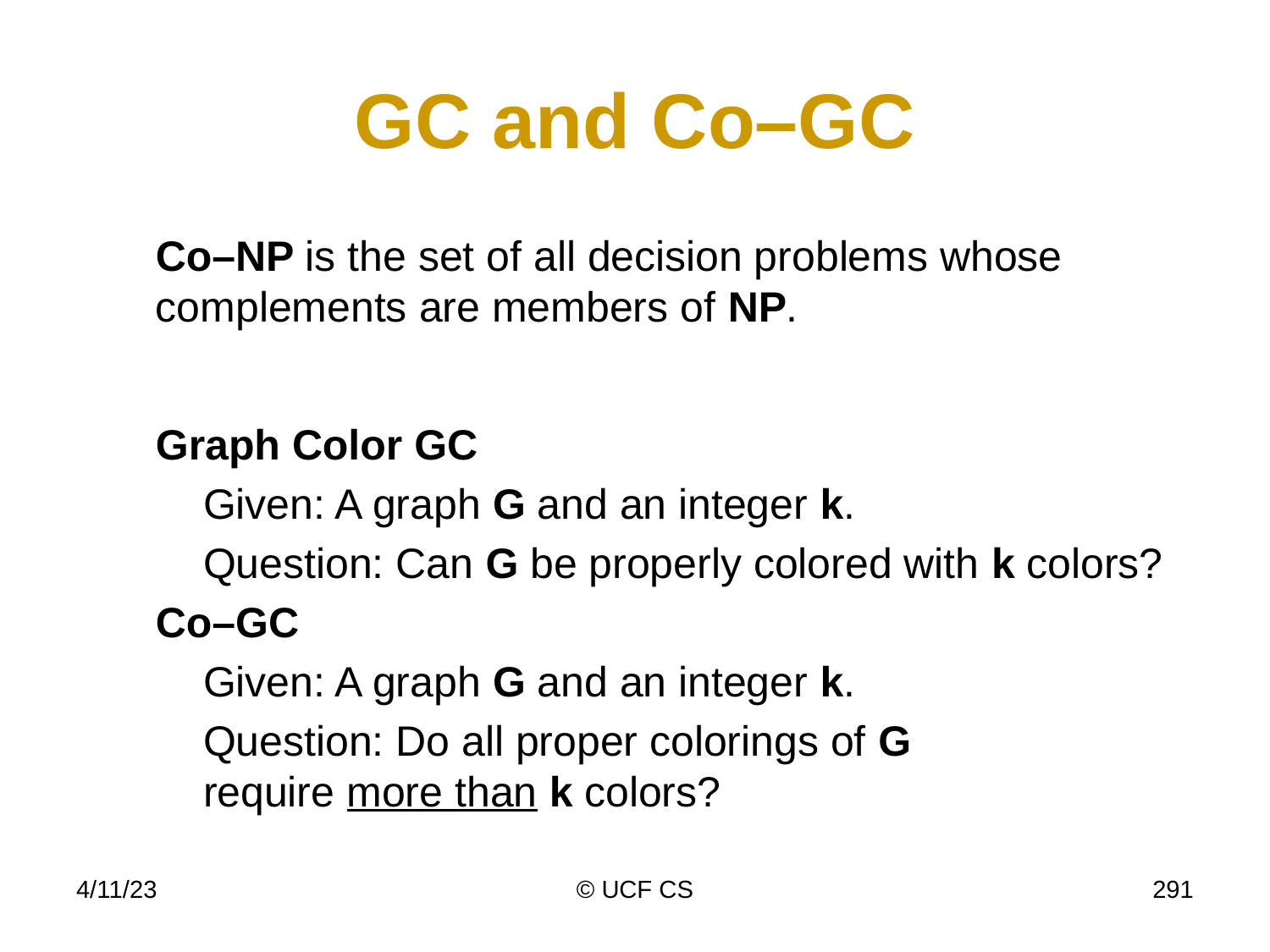

# GC and Co–GC
	Co–NP is the set of all decision problems whose complements are members of NP.

	Graph Color GC
Given: A graph G and an integer k.
Question: Can G be properly colored with k colors?
Co–GC
Given: A graph G and an integer k.
Question: Do all proper colorings of G 		     require more than k colors?

4/11/23
© UCF CS
291